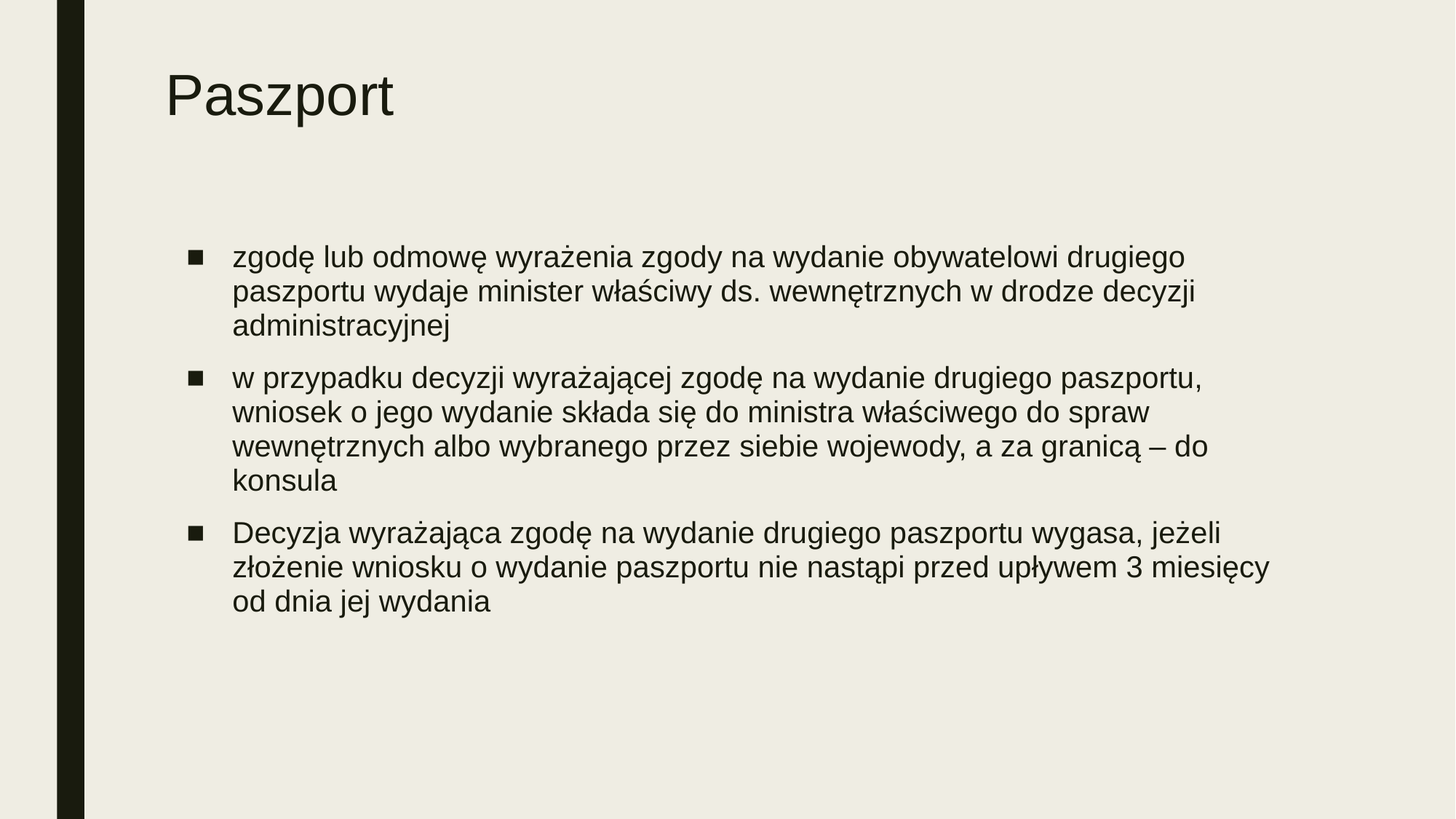

# Paszport
zgodę lub odmowę wyrażenia zgody na wydanie obywatelowi drugiego paszportu wydaje minister właściwy ds. wewnętrznych w drodze decyzji administracyjnej
w przypadku decyzji wyrażającej zgodę na wydanie drugiego paszportu, wniosek o jego wydanie składa się do ministra właściwego do spraw wewnętrznych albo wybranego przez siebie wojewody, a za granicą – do konsula
Decyzja wyrażająca zgodę na wydanie drugiego paszportu wygasa, jeżeli złożenie wniosku o wydanie paszportu nie nastąpi przed upływem 3 miesięcy od dnia jej wydania